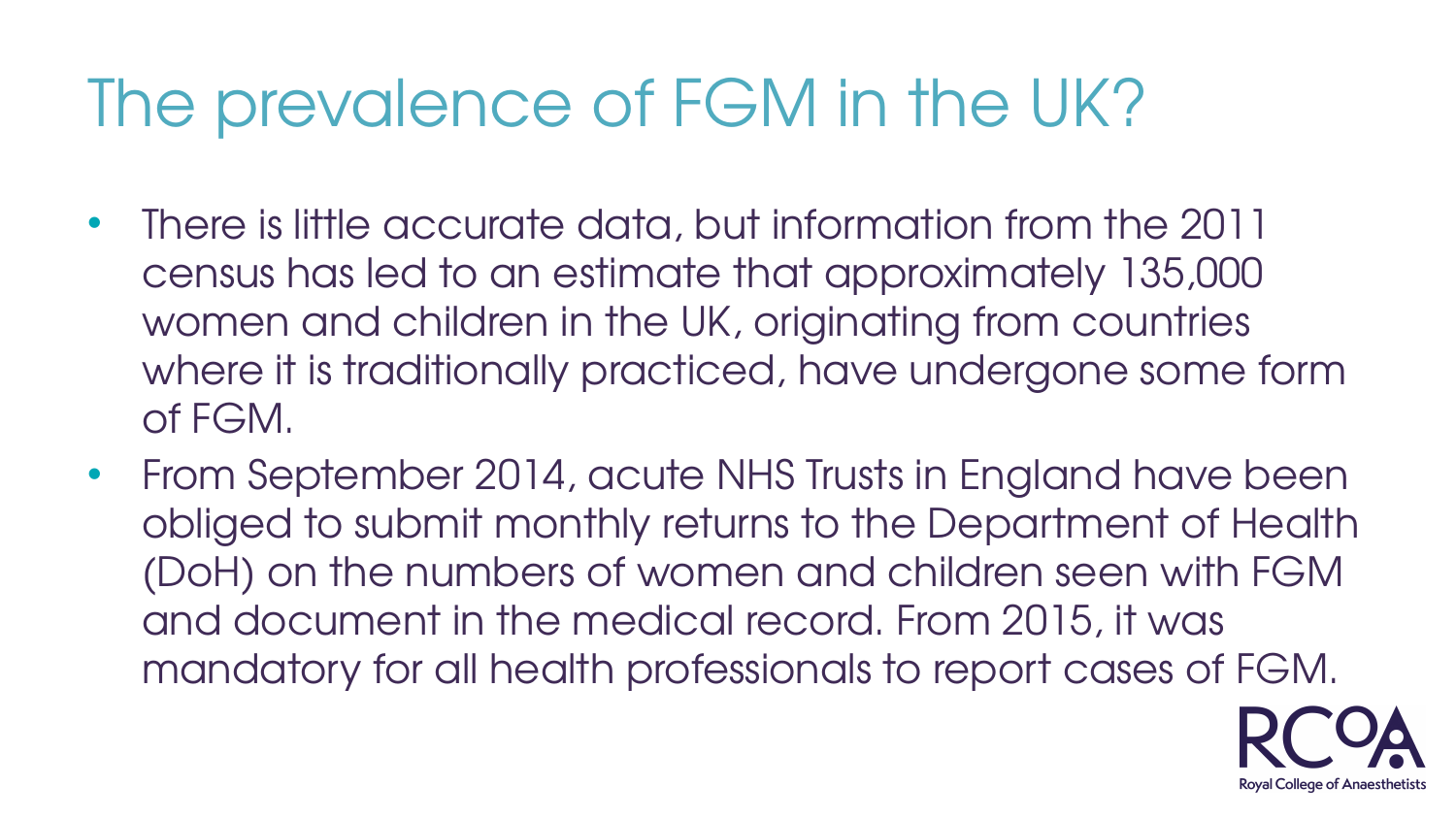

# The prevalence of FGM in the UK?
There is little accurate data, but information from the 2011 census has led to an estimate that approximately 135,000 women and children in the UK, originating from countries where it is traditionally practiced, have undergone some form of FGM.
From September 2014, acute NHS Trusts in England have been obliged to submit monthly returns to the Department of Health (DoH) on the numbers of women and children seen with FGM and document in the medical record. From 2015, it was mandatory for all health professionals to report cases of FGM.